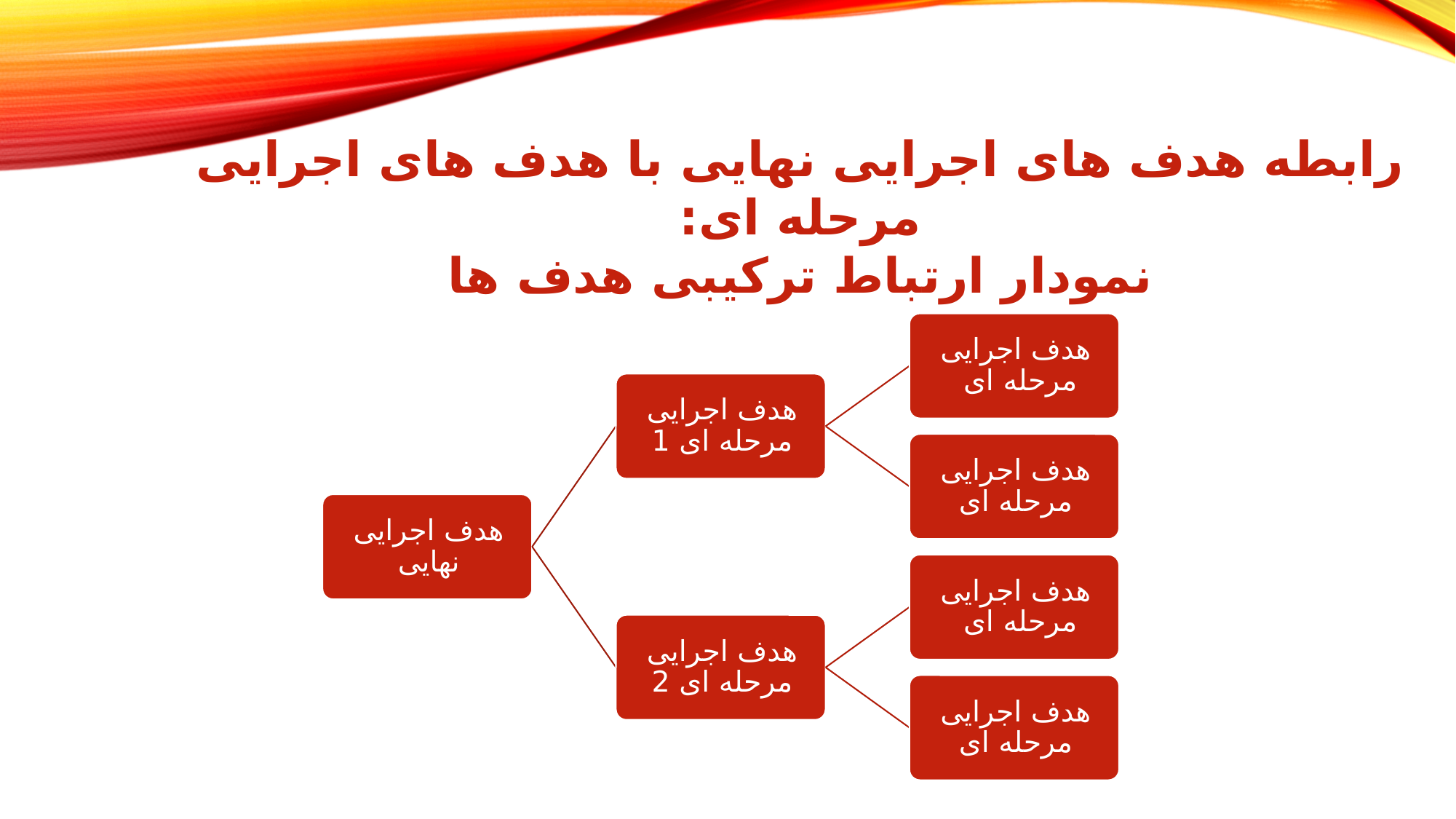

رابطه هدف های اجرایی نهایی با هدف های اجرایی مرحله ای:
نمودار ارتباط ترکیبی هدف ها
هدف اجرایی نهایی

هدف اجرایی مرحله ای 1

هدف اجرایی مرحله ای

هدف اجرایی مرحله ای

هدف اجرایی مرحله ای 2

هدف اجرایی مرحله ای

هدف اجرایی مرحله ای